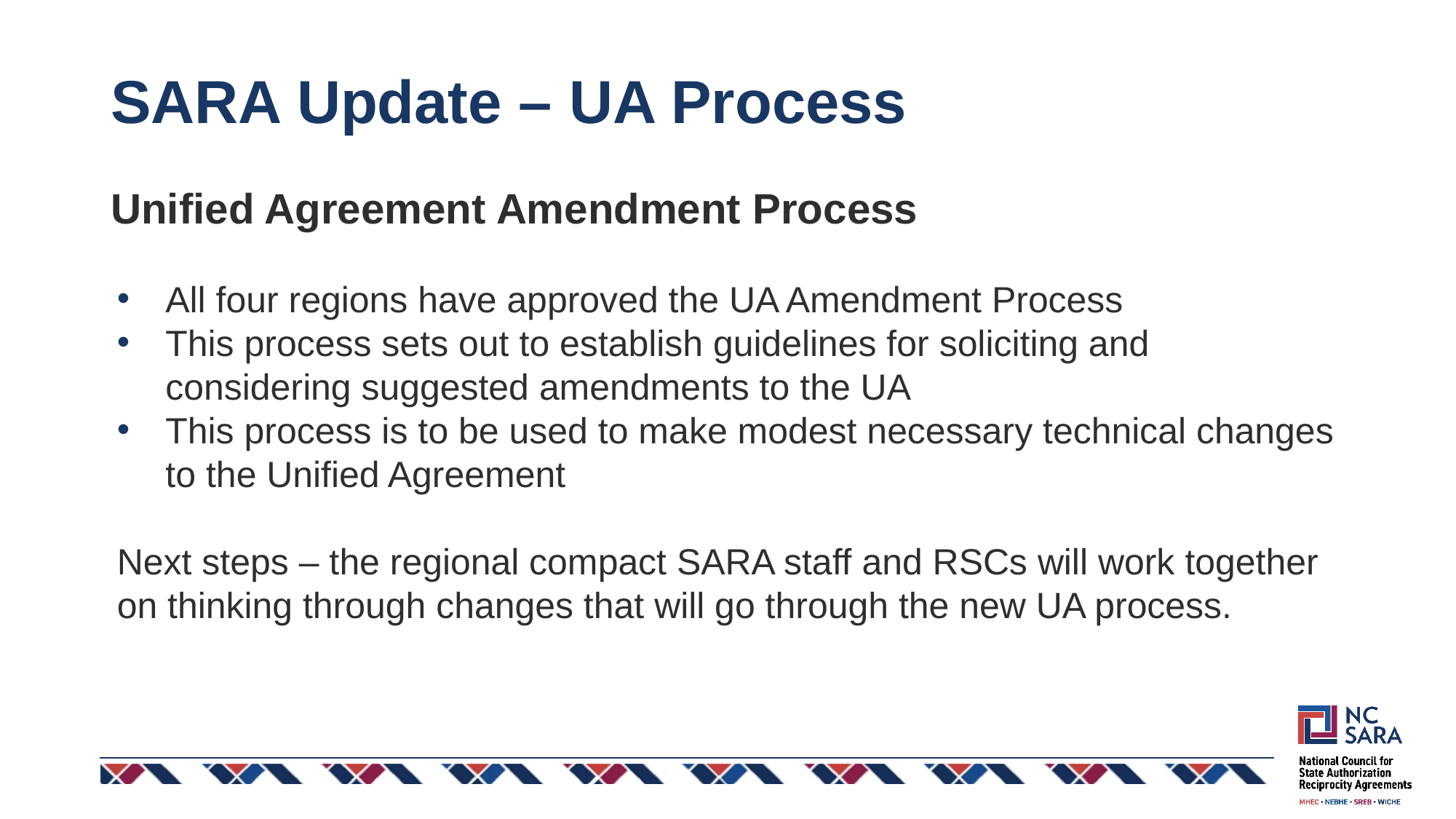

# SARA Update – UA Process
Unified Agreement Amendment Process

All four regions have approved the UA Amendment Process
This process sets out to establish guidelines for soliciting and considering suggested amendments to the UA
This process is to be used to make modest necessary technical changes to the Unified Agreement

Next steps – the regional compact SARA staff and RSCs will work together on thinking through changes that will go through the new UA process.